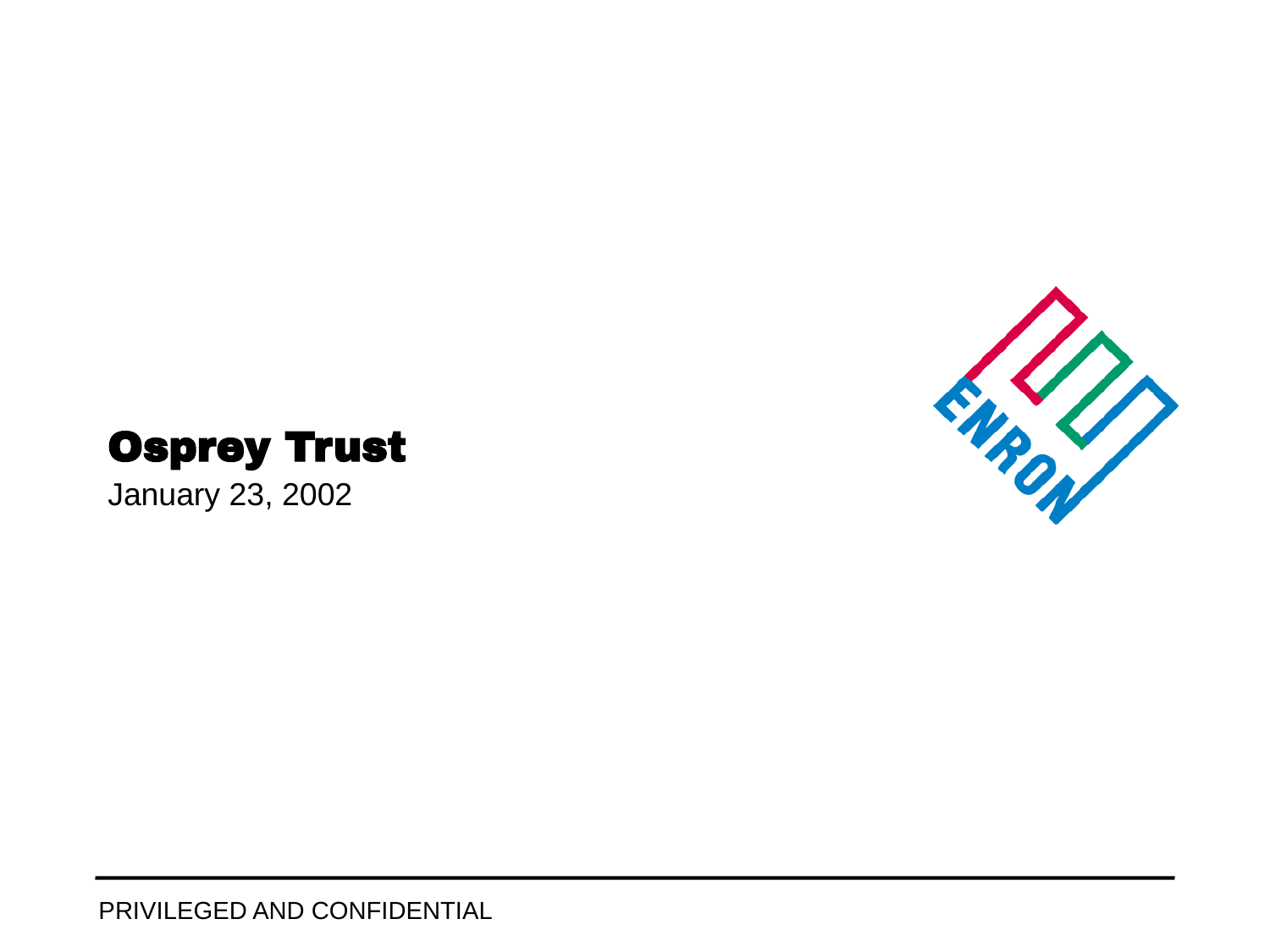

36
# Osprey Trust
January 23, 2002